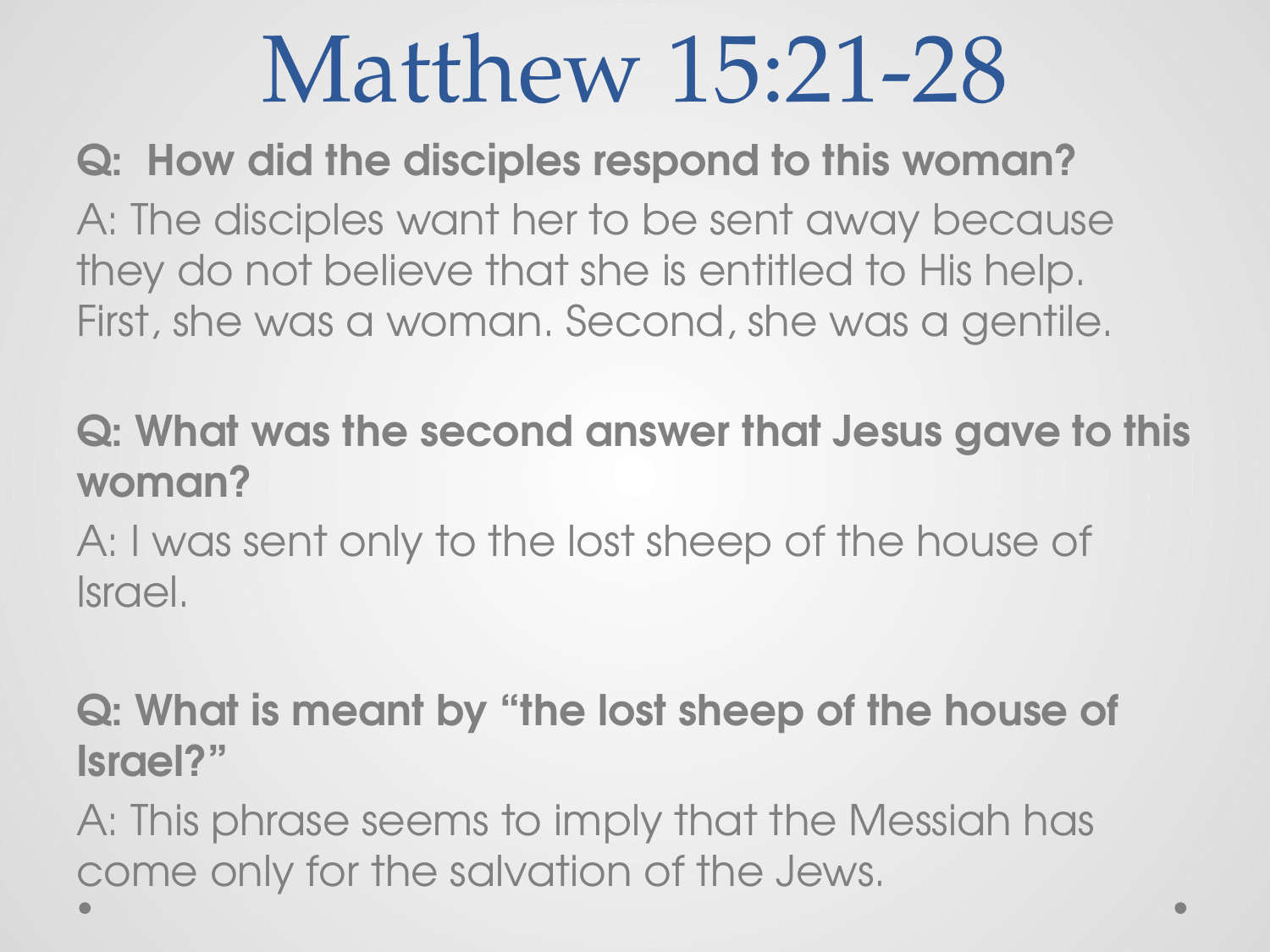

# Matthew 15:21-28
Q:  How did the disciples respond to this woman?
A: The disciples want her to be sent away because they do not believe that she is entitled to His help.  First, she was a woman. Second, she was a gentile.

Q: What was the second answer that Jesus gave to this woman?
A: I was sent only to the lost sheep of the house of Israel.

Q: What is meant by “the lost sheep of the house of Israel?”
A: This phrase seems to imply that the Messiah has come only for the salvation of the Jews.